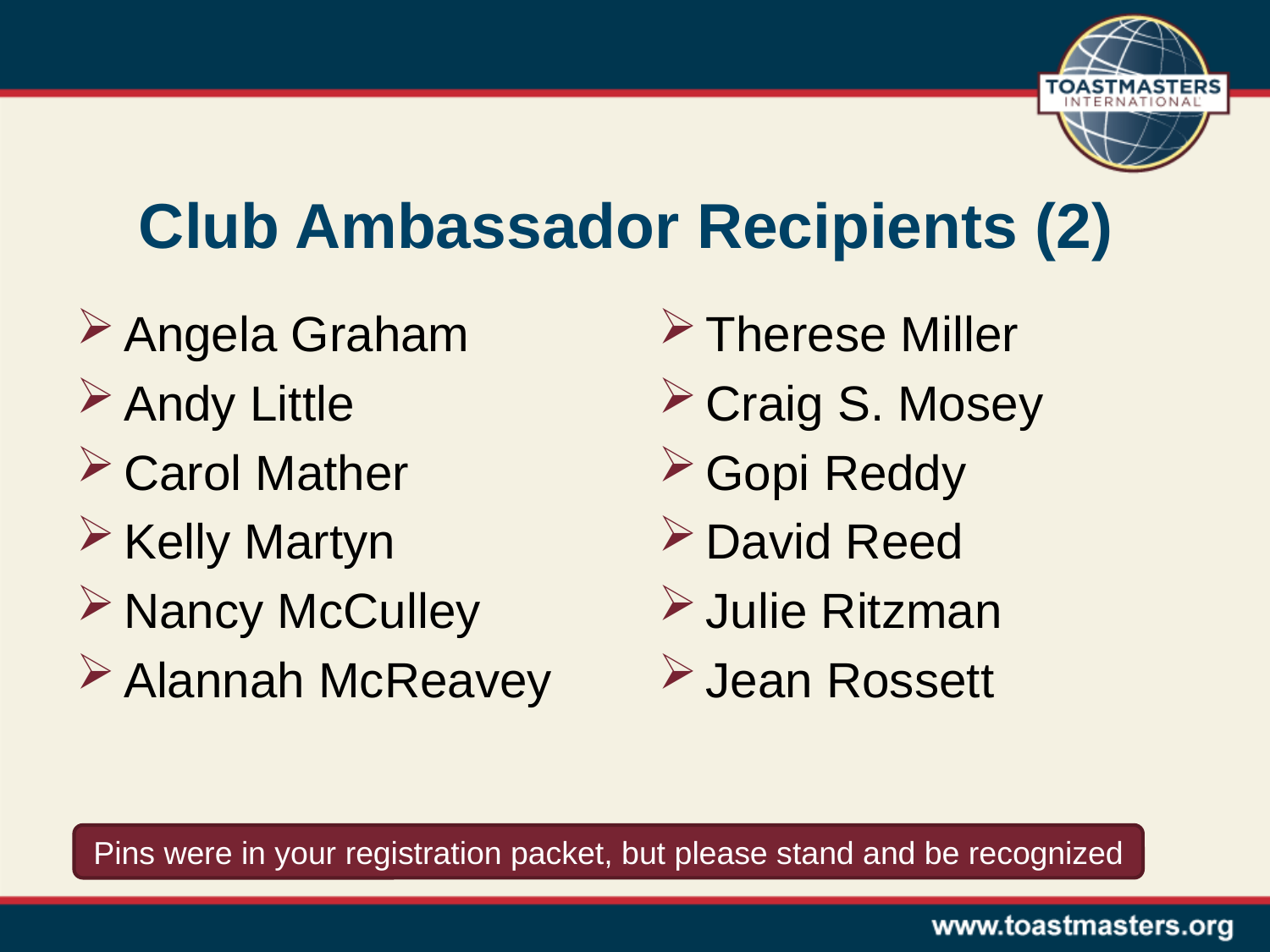

# Club Ambassador Recipients (2)
Angela Graham
Andy Little
Carol Mather
Kelly Martyn
Nancy McCulley
Alannah McReavey

Therese Miller
Craig S. Mosey
Gopi Reddy
David Reed
Julie Ritzman
Jean Rossett

Pins were in your registration packet, but please stand and be recognized